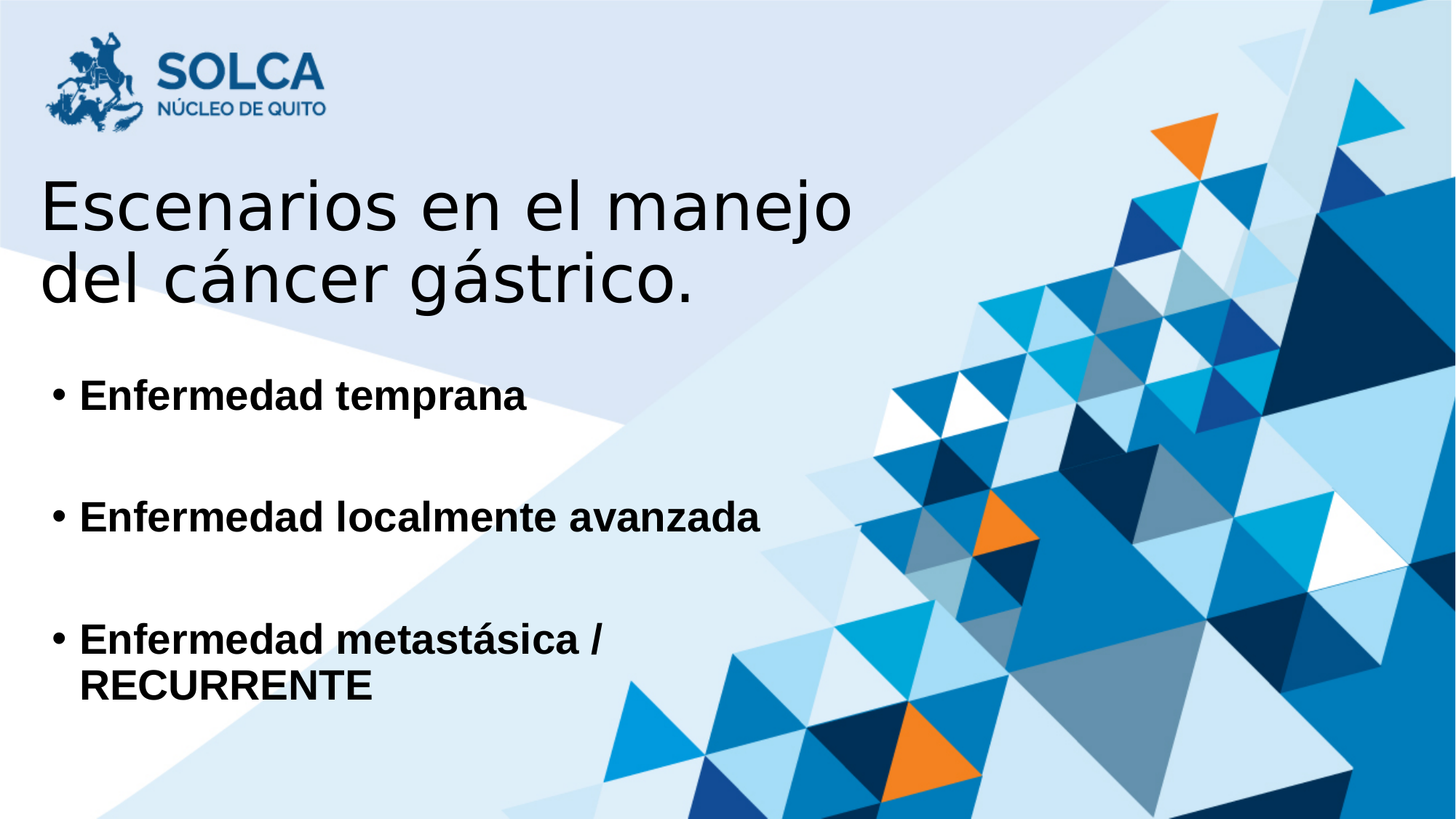

# Escenarios en el manejo del cáncer gástrico.
Enfermedad temprana

Enfermedad localmente avanzada

Enfermedad metastásica / RECURRENTE